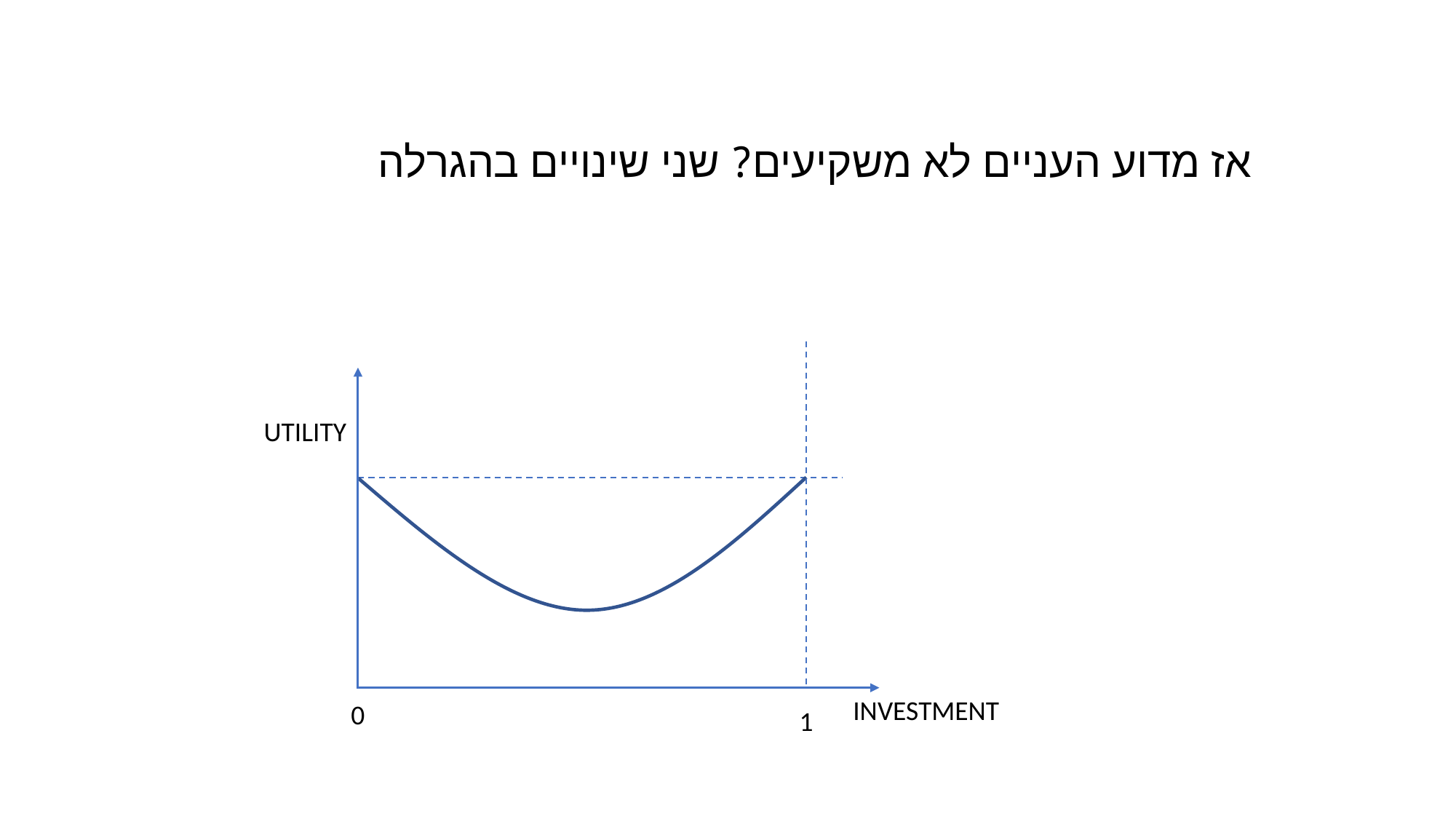

אז מדוע העניים לא משקיעים? שני שינויים בהגרלה
UTILITY

INVESTMENT
0
1